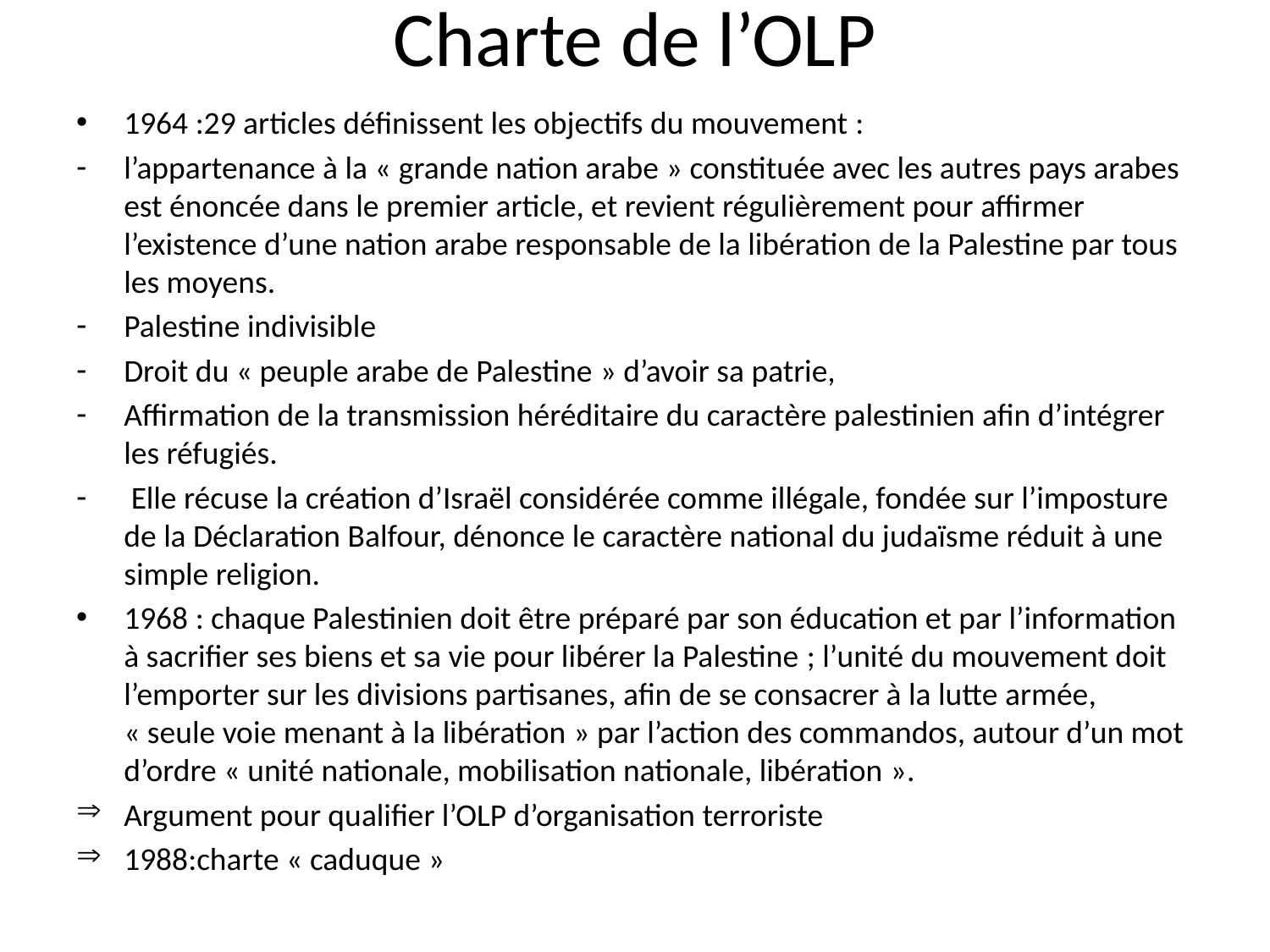

# Charte de l’OLP
1964 :29 articles définissent les objectifs du mouvement :
l’appartenance à la « grande nation arabe » constituée avec les autres pays arabes est énoncée dans le premier article, et revient régulièrement pour affirmer l’existence d’une nation arabe responsable de la libération de la Palestine par tous les moyens.
Palestine indivisible
Droit du « peuple arabe de Palestine » d’avoir sa patrie,
Affirmation de la transmission héréditaire du caractère palestinien afin d’intégrer les réfugiés.
 Elle récuse la création d’Israël considérée comme illégale, fondée sur l’imposture de la Déclaration Balfour, dénonce le caractère national du judaïsme réduit à une simple religion.
1968 : chaque Palestinien doit être préparé par son éducation et par l’information à sacrifier ses biens et sa vie pour libérer la Palestine ; l’unité du mouvement doit l’emporter sur les divisions partisanes, afin de se consacrer à la lutte armée, « seule voie menant à la libération » par l’action des commandos, autour d’un mot d’ordre « unité nationale, mobilisation nationale, libération ».
Argument pour qualifier l’OLP d’organisation terroriste
1988:charte « caduque »